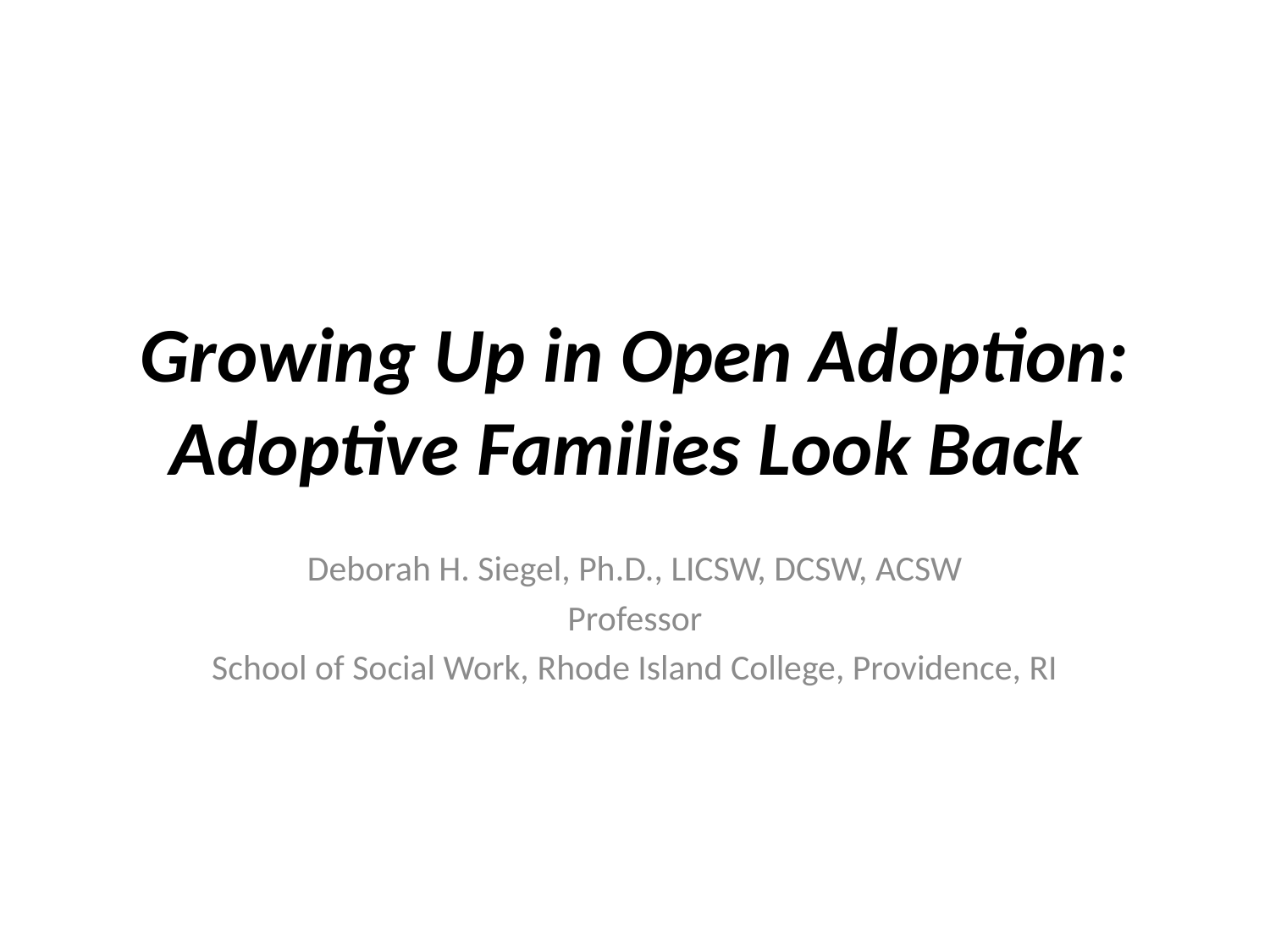

# Growing Up in Open Adoption: Adoptive Families Look Back
Deborah H. Siegel, Ph.D., LICSW, DCSW, ACSW
Professor
School of Social Work, Rhode Island College, Providence, RI